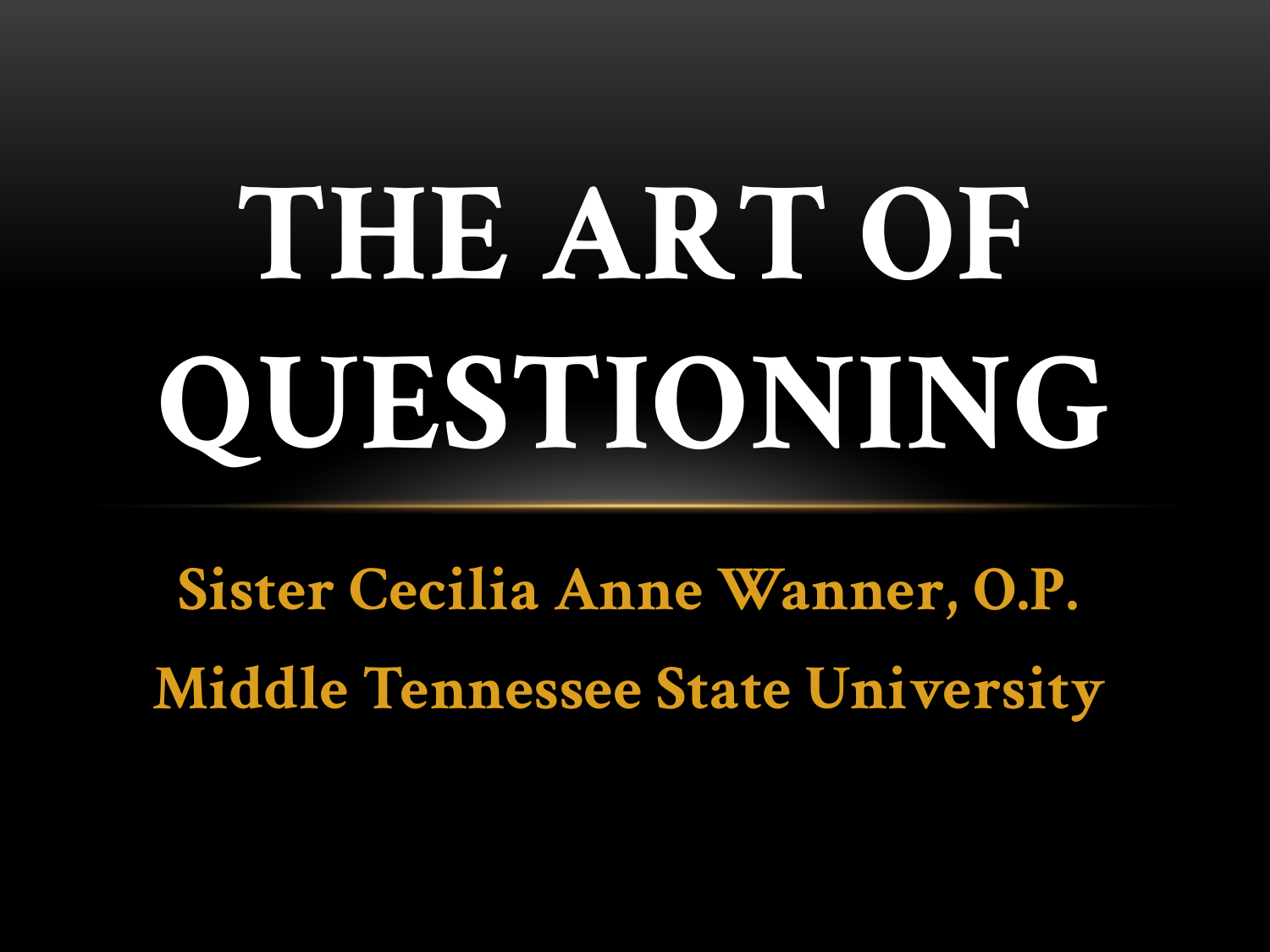

# The Art of Questioning
Sister Cecilia Anne Wanner, O.P.
Middle Tennessee State University